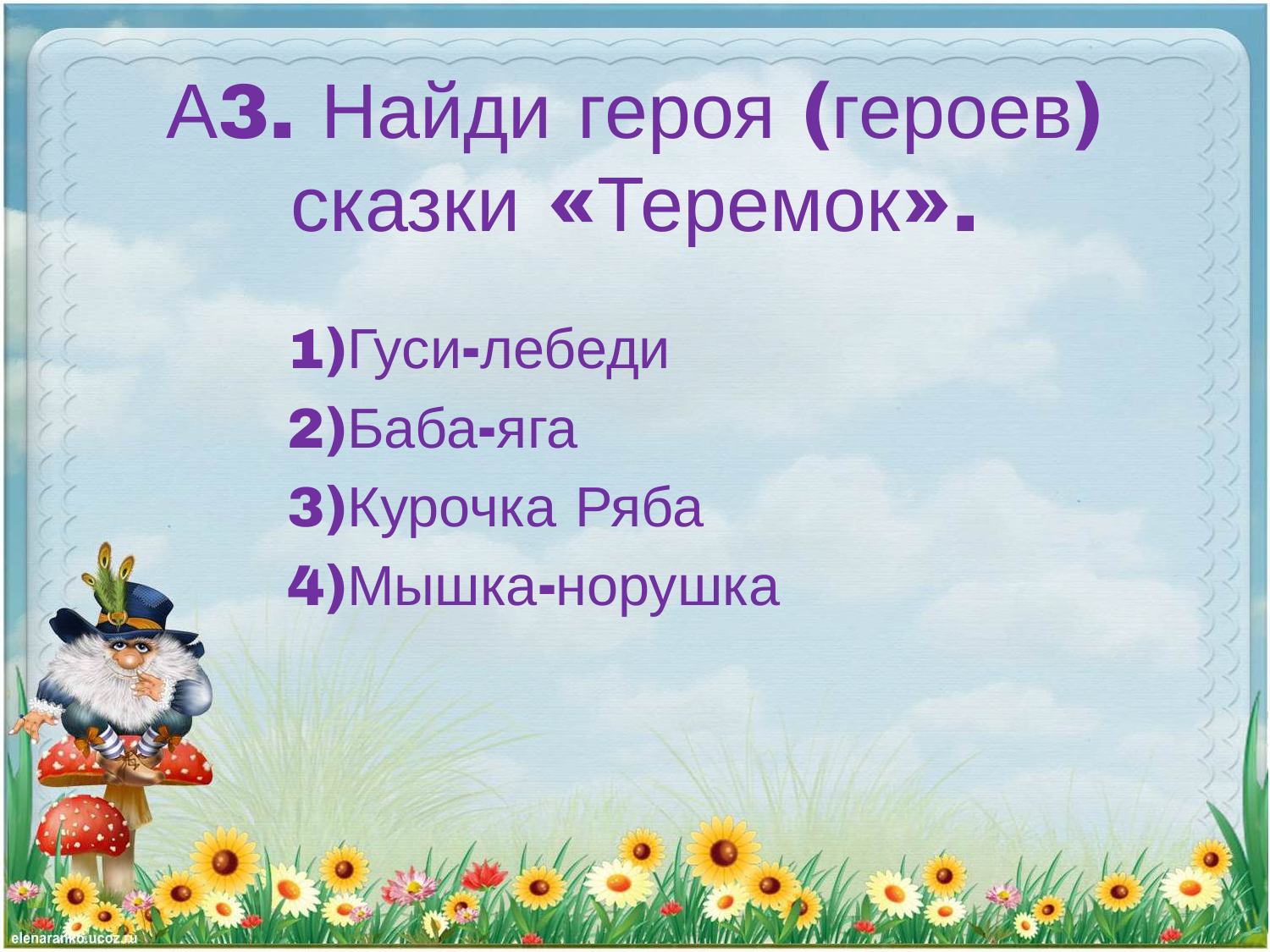

# А3. Найди героя (героев) сказки «Теремок».
Гуси-лебеди
Баба-яга
Курочка Ряба
Мышка-норушка